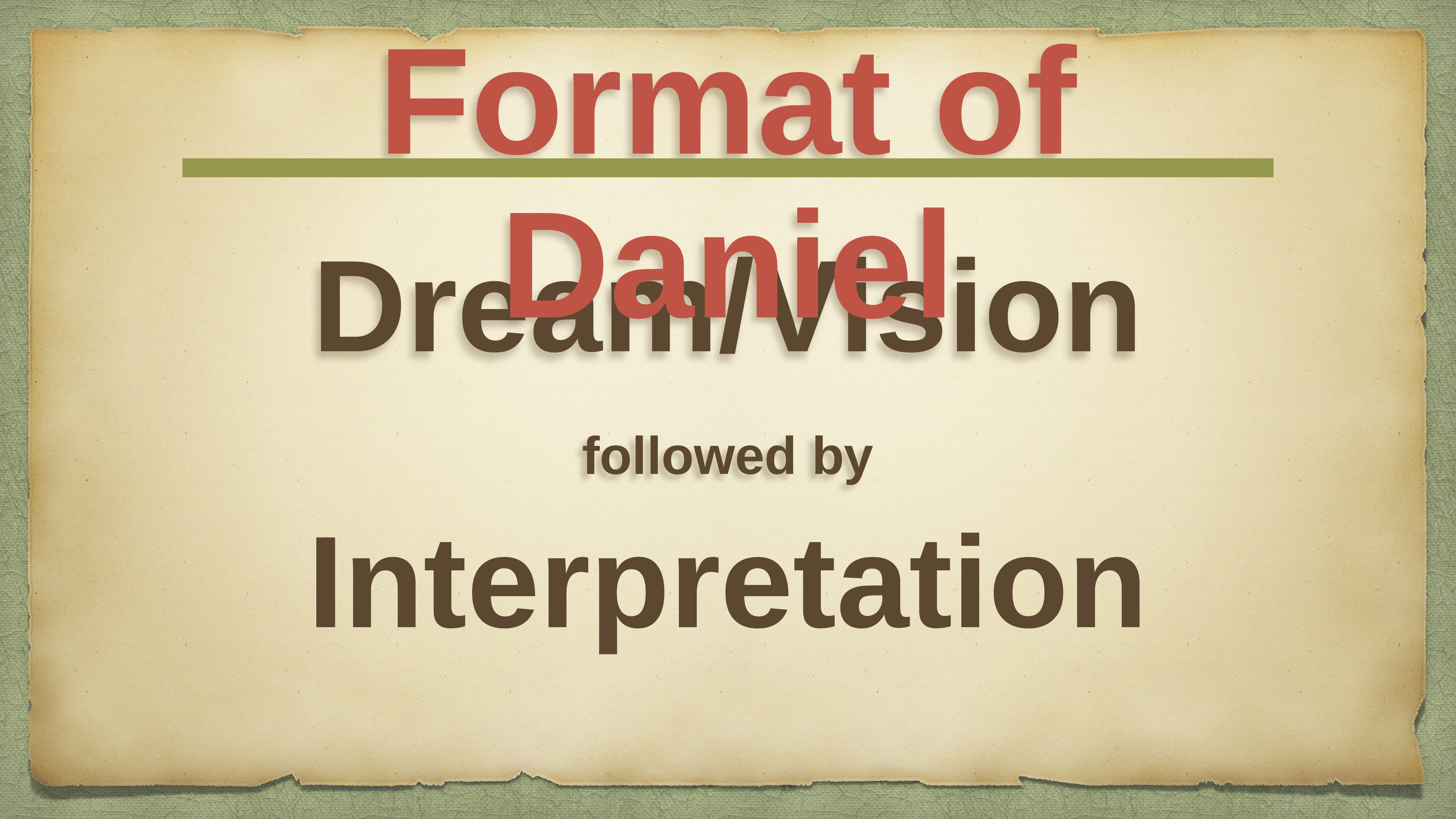

Format of Daniel

Dream/Vision
followed by
Interpretation